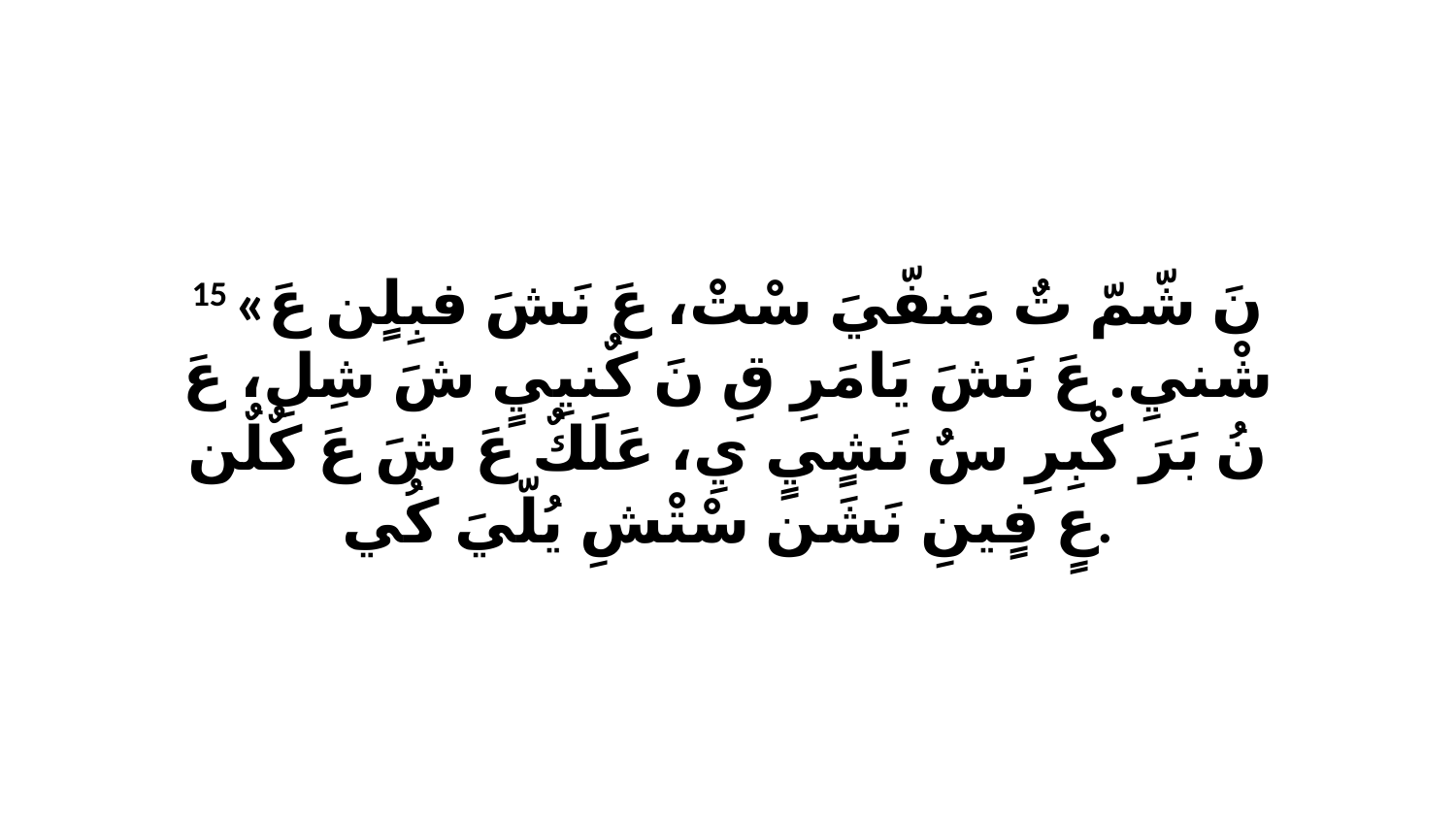

15 «نَ شّمّ تٌ مَنفّيَ سْتْ، عَ نَشَ فبِلٍن عَ شْنيِ. عَ نَشَ يَامَرِ قِ نَ كٌنيِيٍ شَ شِلِ، عَ نُ بَرَ كْبِرِ سٌ نَشٍيٍ يِ، عَلَكٌ عَ شَ عَ كٌلٌن عٍ فٍينِ نَشَن سْتْشِ يُلّيَ كُي.